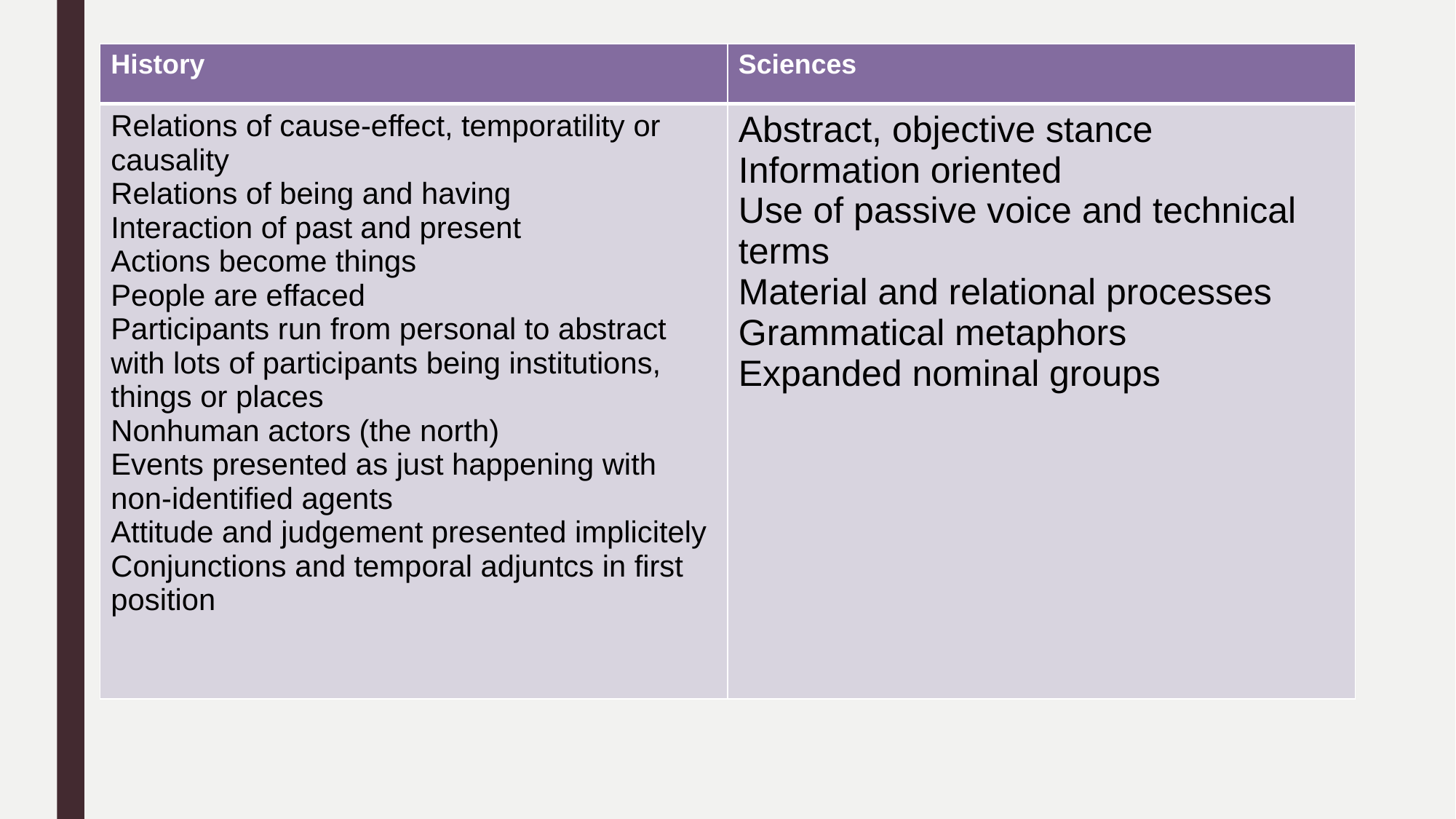

| History | Sciences |
| --- | --- |
| Relations of cause-effect, temporatility or causality Relations of being and having Interaction of past and present Actions become things People are effaced Participants run from personal to abstract with lots of participants being institutions, things or places Nonhuman actors (the north) Events presented as just happening with non-identified agents Attitude and judgement presented implicitely Conjunctions and temporal adjuntcs in first position | Abstract, objective stance Information oriented Use of passive voice and technical terms Material and relational processes Grammatical metaphors Expanded nominal groups |
#